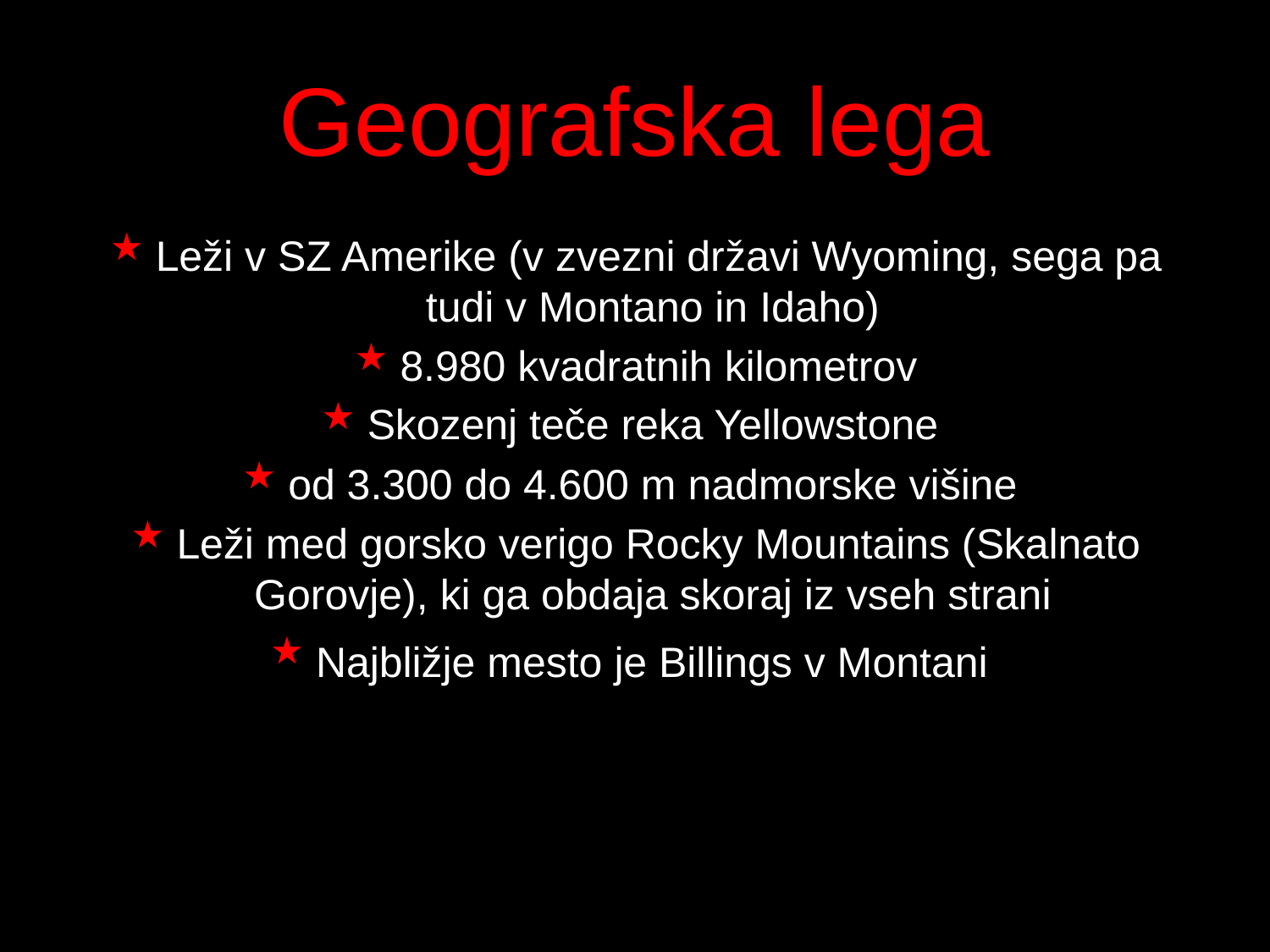

# Geografska lega
Leži v SZ Amerike (v zvezni državi Wyoming, sega pa tudi v Montano in Idaho)
8.980 kvadratnih kilometrov
Skozenj teče reka Yellowstone
od 3.300 do 4.600 m nadmorske višine
Leži med gorsko verigo Rocky Mountains (Skalnato Gorovje), ki ga obdaja skoraj iz vseh strani
Najbližje mesto je Billings v Montani